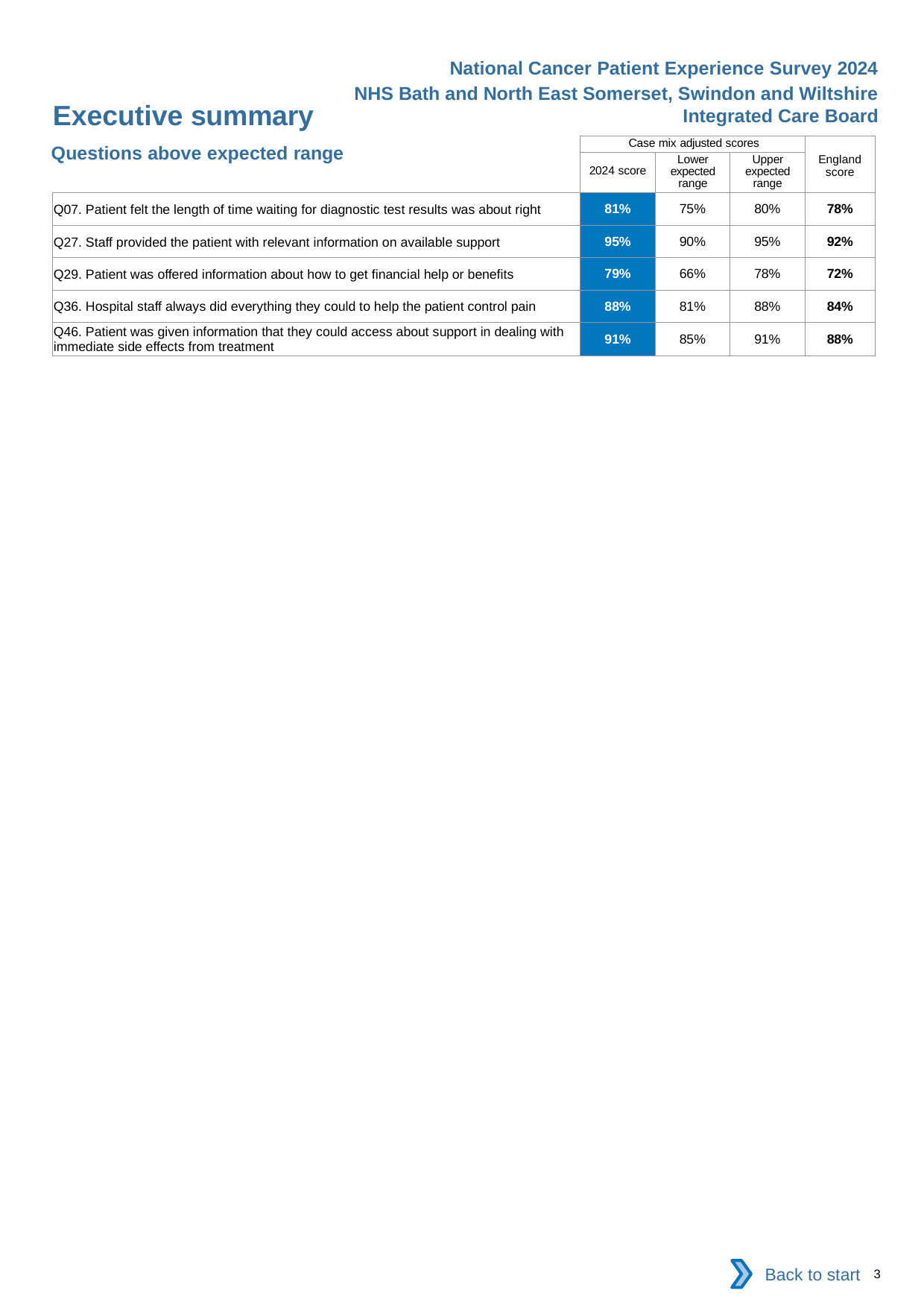

National Cancer Patient Experience Survey 2024
NHS Bath and North East Somerset, Swindon and Wiltshire Integrated Care Board
Executive summary
|  | Case mix adjusted scores |  |  | England score |
| --- | --- | --- | --- | --- |
|  | 2024 score | Lower expected range | Upper expected range |  |
| Q07. Patient felt the length of time waiting for diagnostic test results was about right | 81% | 75% | 80% | 78% |
| Q27. Staff provided the patient with relevant information on available support | 95% | 90% | 95% | 92% |
| Q29. Patient was offered information about how to get financial help or benefits | 79% | 66% | 78% | 72% |
| Q36. Hospital staff always did everything they could to help the patient control pain | 88% | 81% | 88% | 84% |
| Q46. Patient was given information that they could access about support in dealing with immediate side effects from treatment | 91% | 85% | 91% | 88% |
Questions above expected range
Back to start

3